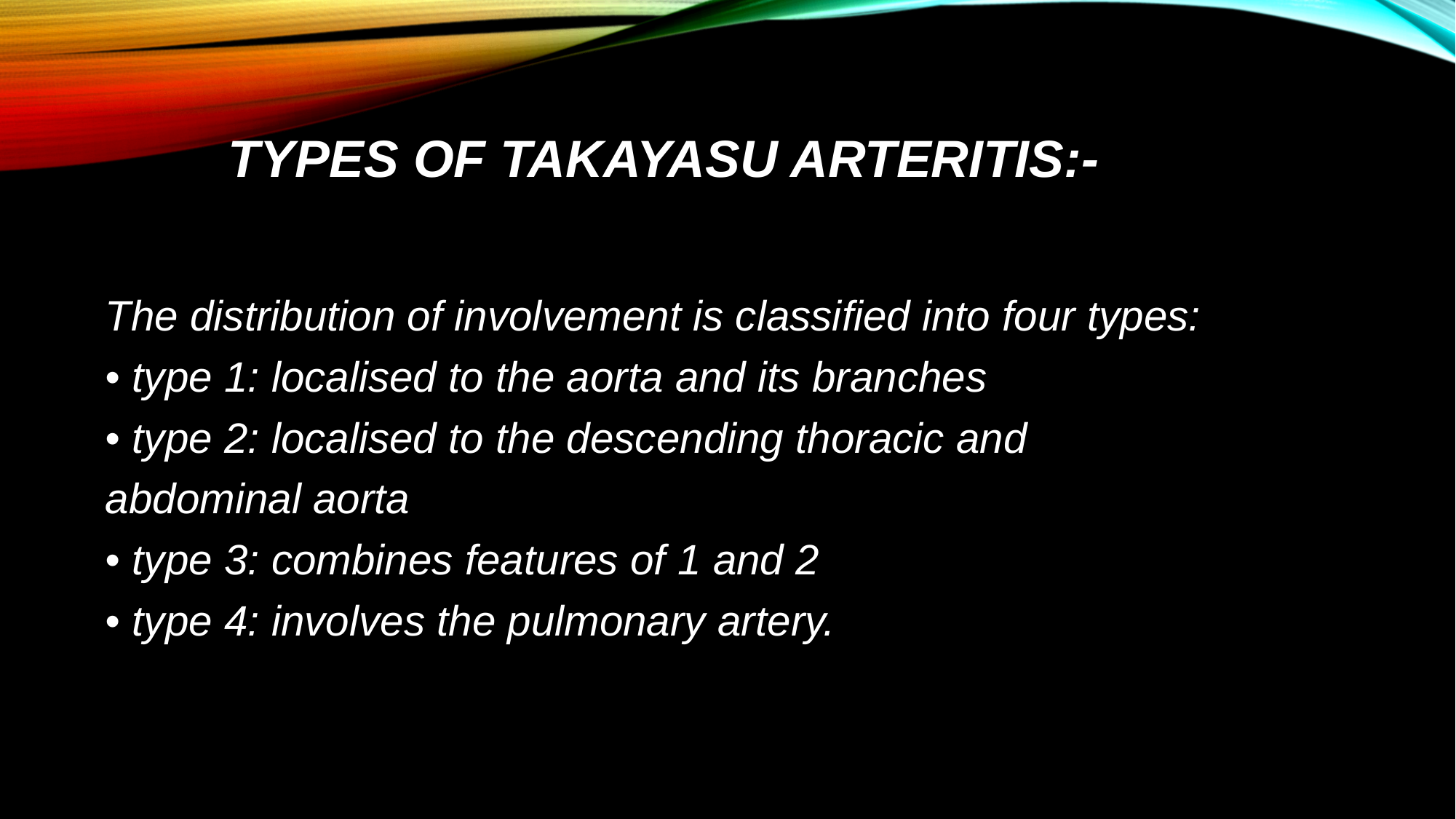

# TYPES OF TAKAYASU ARTERITIS:-
The distribution of involvement is classified into four types:
• type 1: localised to the aorta and its branches
• type 2: localised to the descending thoracic and
abdominal aorta
• type 3: combines features of 1 and 2
• type 4: involves the pulmonary artery.